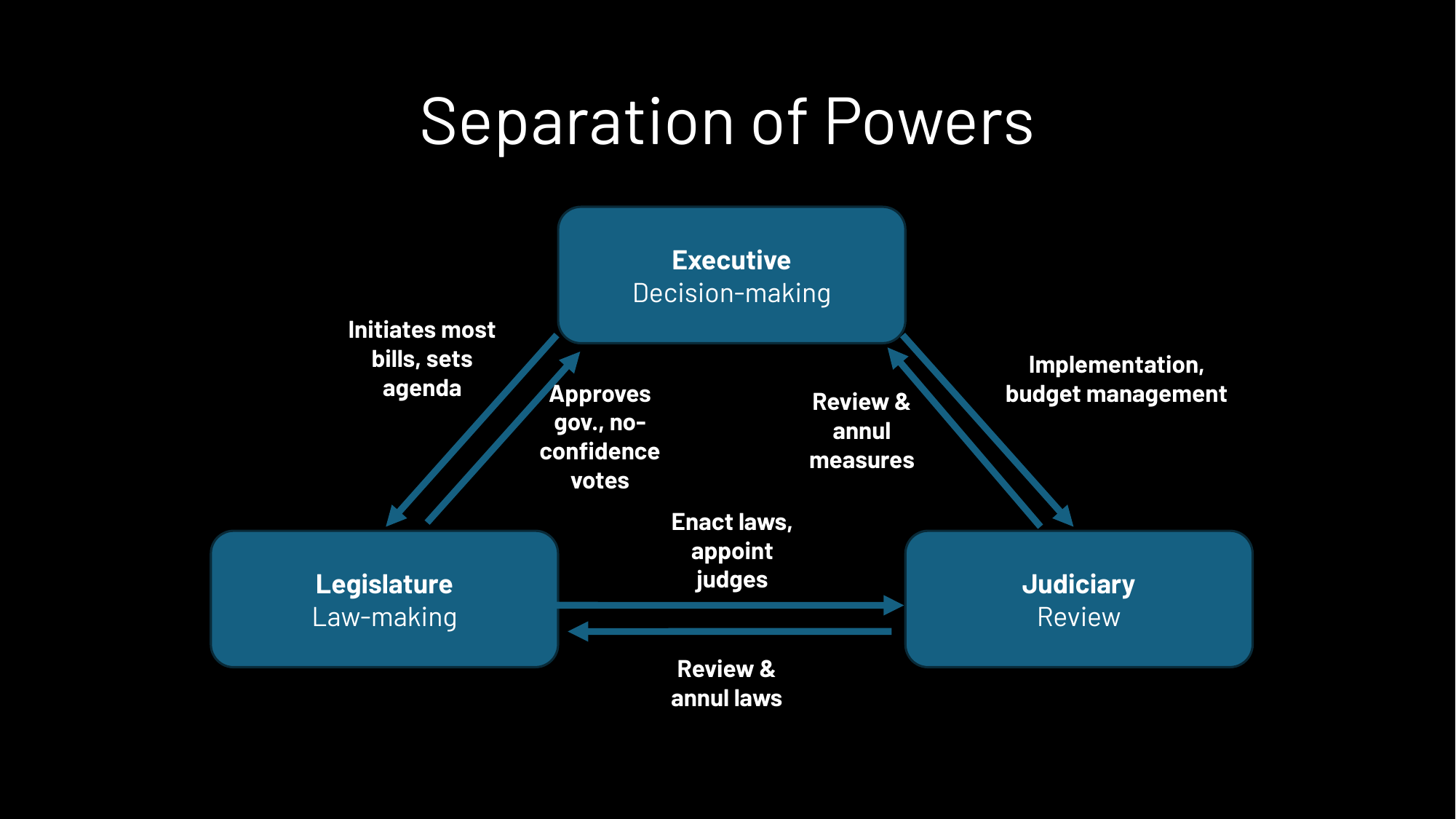

# Separation of Powers
Executive
Decision-making
Initiates most bills, sets agenda
Implementation, budget management
Approves gov., no-confidence votes
Review & annul measures
Enact laws, appoint judges
Legislature
Law-making
Judiciary
Review
Review & annul laws